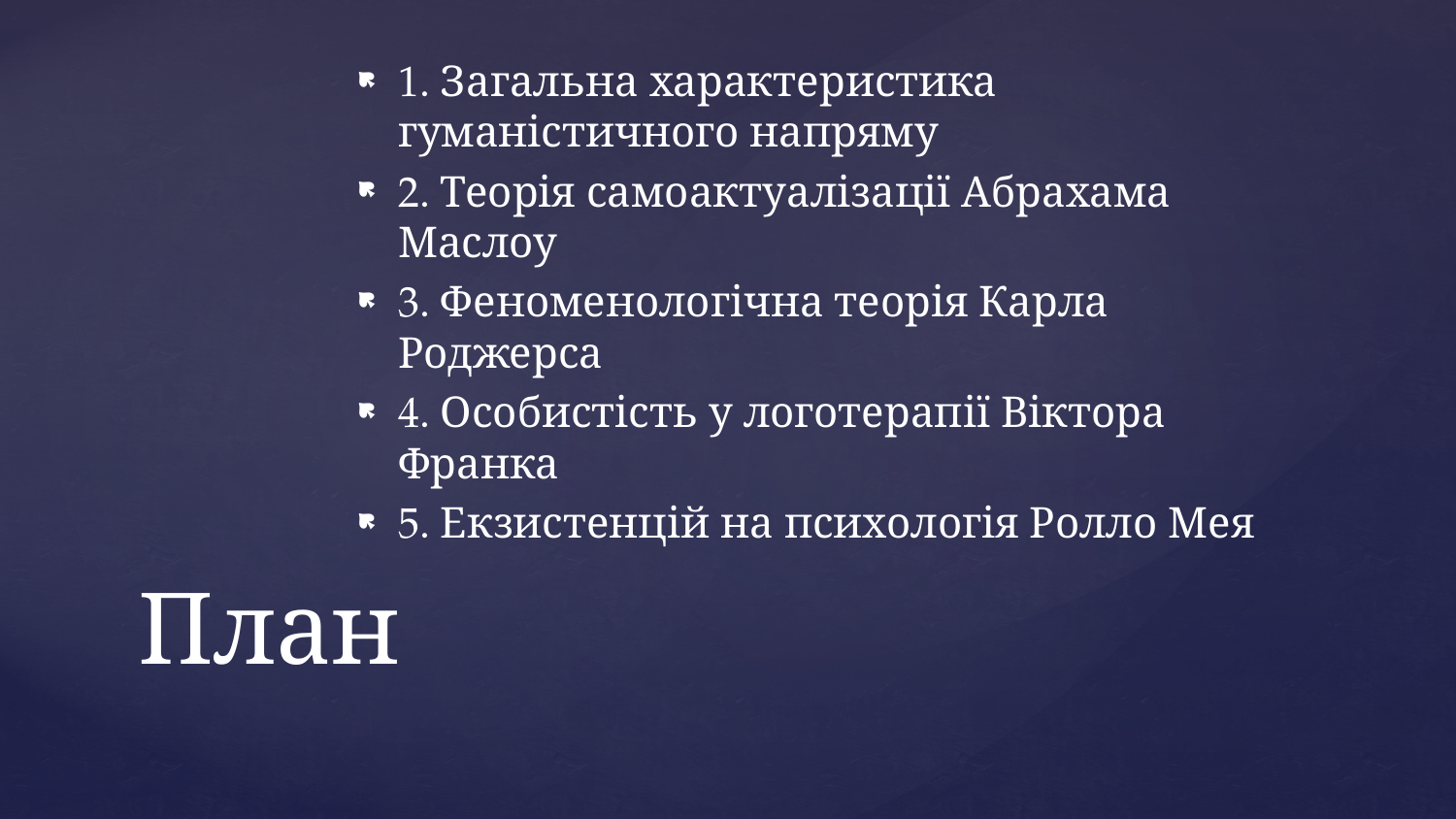

1. Загальна характеристика гуманістичного напряму
2. Теорія самоактуалізації Абрахама Маслоу
3. Феноменологічна теорія Карла Роджерса
4. Особистість у логотерапії Віктора Франка
5. Екзистенцій на психологія Ролло Мея
# План